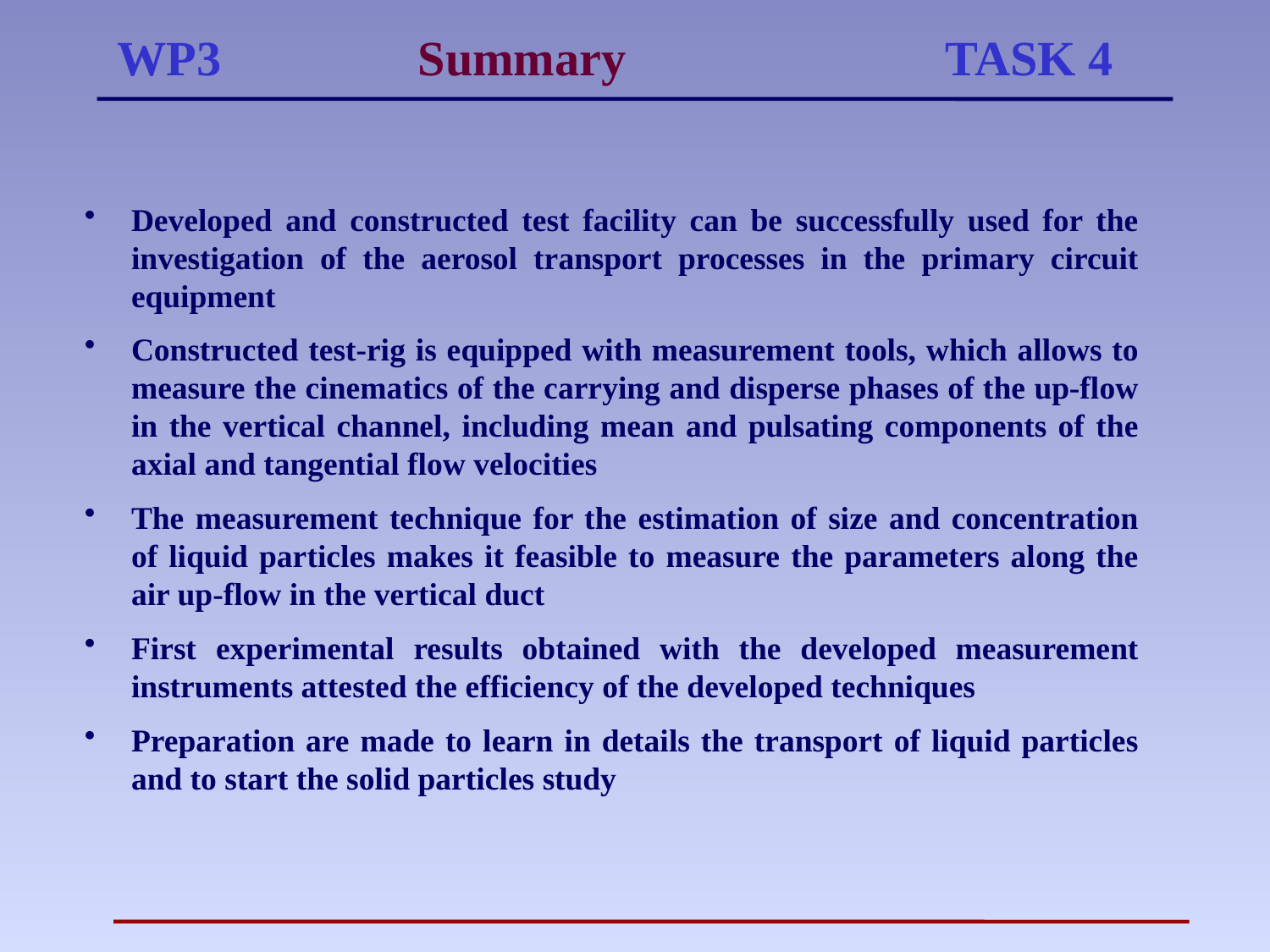

# WP3                Summary                          TASK 4
Developed and constructed test facility can be successfully used for the investigation of the aerosol transport processes in the primary circuit equipment
Constructed test-rig is equipped with measurement tools, which allows to measure the cinematics of the carrying and disperse phases of the up-flow in the vertical channel, including mean and pulsating components of the axial and tangential flow velocities
The measurement technique for the estimation of size and concentration of liquid particles makes it feasible to measure the parameters along the air up-flow in the vertical duct
First experimental results obtained with the developed measurement instruments attested the efficiency of the developed techniques
Preparation are made to learn in details the transport of liquid particles and to start the solid particles study